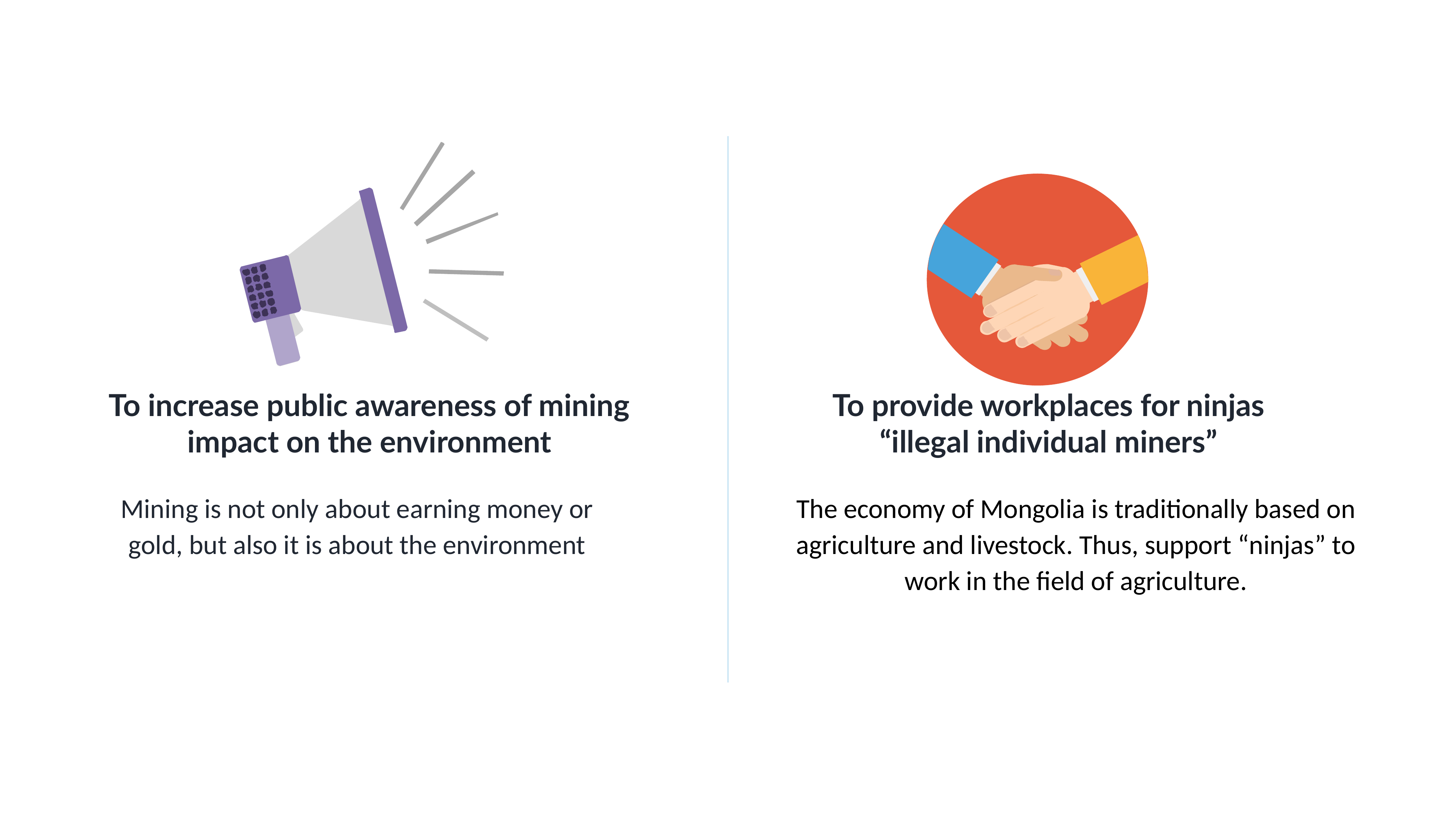

To increase public awareness of mining impact on the environment
To provide workplaces for ninjas “illegal individual miners”
Mining is not only about earning money or gold, but also it is about the environment
The economy of Mongolia is traditionally based on agriculture and livestock. Thus, support “ninjas” to work in the field of agriculture.